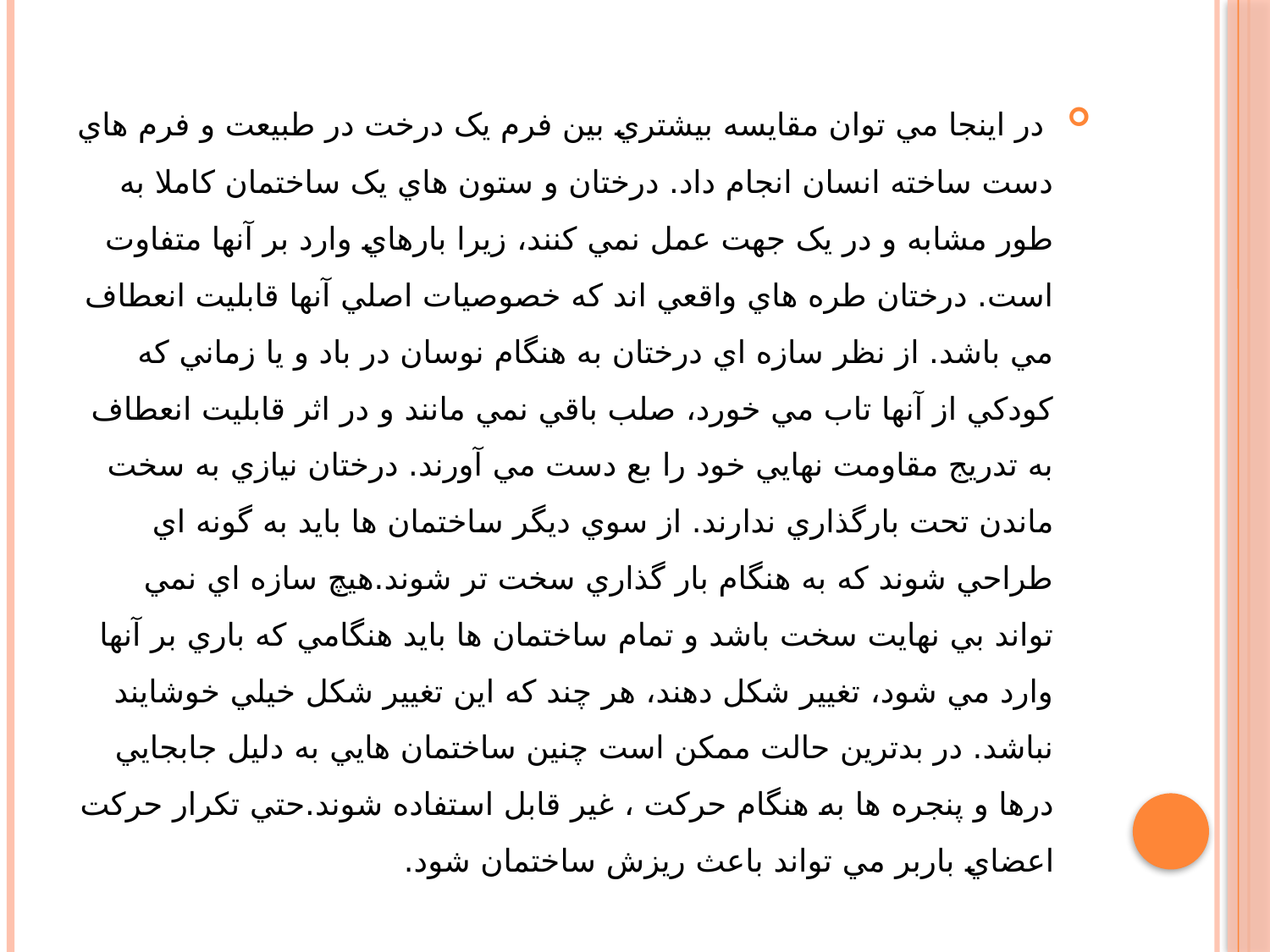

در اينجا مي توان مقايسه بيشتري بين فرم يک درخت در طبيعت و فرم هاي دست ساخته انسان انجام داد. درختان و ستون هاي يک ساختمان کاملا به طور مشابه و در يک جهت عمل نمي کنند، زيرا بارهاي وارد بر آنها متفاوت است. درختان طره هاي واقعي اند که خصوصيات اصلي آنها قابليت انعطاف مي باشد. از نظر سازه اي درختان به هنگام نوسان در باد و يا زماني که کودکي از آنها تاب مي خورد، صلب باقي نمي مانند و در اثر قابليت انعطاف به تدريج مقاومت نهايي خود را بع دست مي آورند. درختان نيازي به سخت ماندن تحت بارگذاري ندارند. از سوي ديگر ساختمان ها بايد به گونه اي طراحي شوند که به هنگام بار گذاري سخت تر شوند.هيچ سازه اي نمي تواند بي نهايت سخت باشد و تمام ساختمان ها بايد هنگامي که باري بر آنها وارد مي شود، تغيير شکل دهند، هر چند که اين تغيير شکل خيلي خوشايند نباشد. در بدترين حالت ممکن است چنين ساختمان هايي به دليل جابجايي درها و پنجره ها به هنگام حرکت ، غير قابل استفاده شوند.حتي تکرار حرکت اعضاي باربر مي تواند باعث ريزش ساختمان شود.